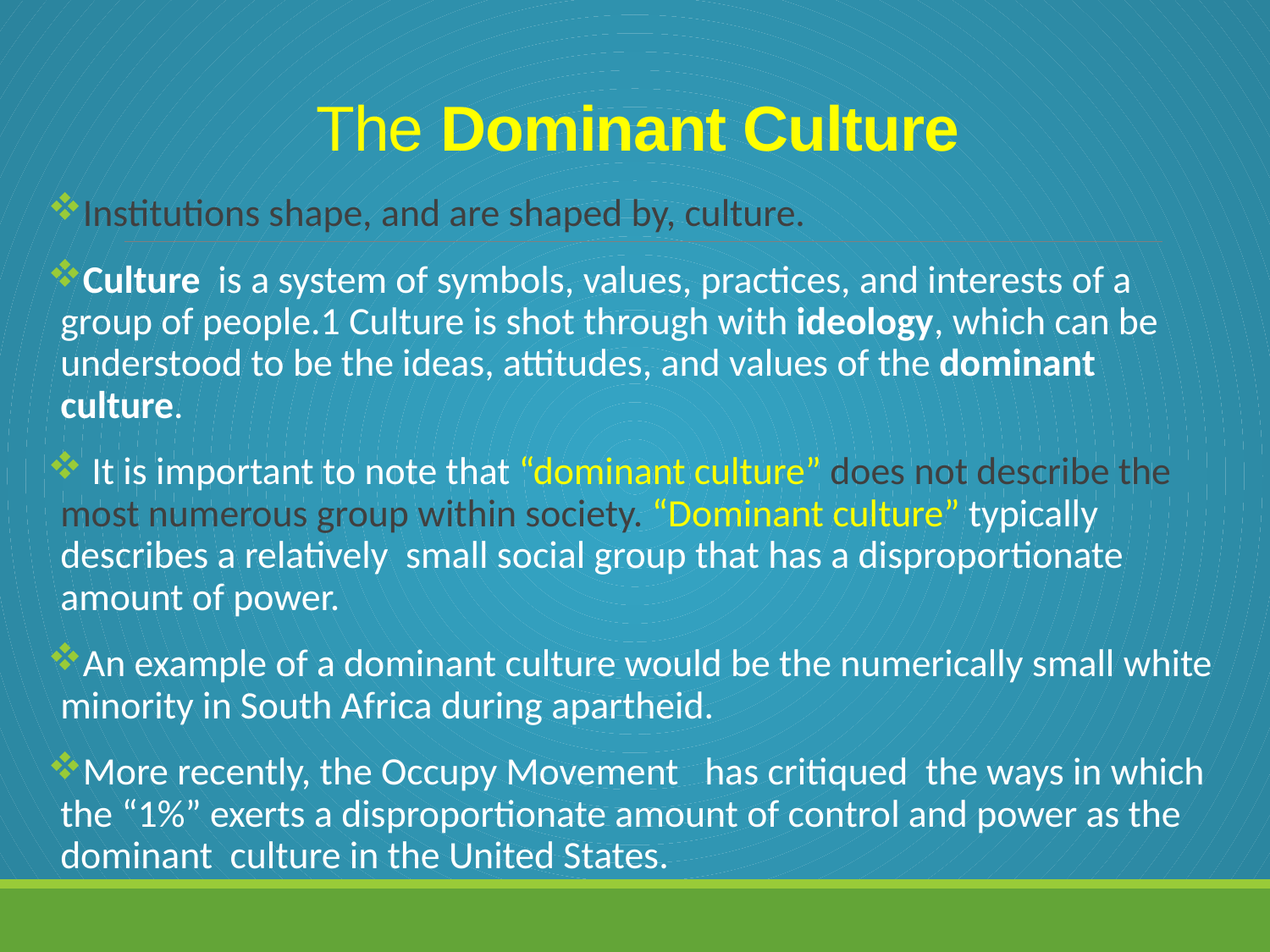

# The Dominant Culture
Institutions shape, and are shaped by, culture.
Culture  is a system of symbols, values, practices, and interests of a group of people.1 Culture is shot through with ideology, which can be understood to be the ideas, attitudes, and values of the dominant culture.
 It is important to note that “dominant culture” does not describe the most numerous group within society. “Dominant culture” typically describes a relatively  small social group that has a disproportionate  amount of power.
An example of a dominant culture would be the numerically small white minority in South Africa during apartheid.
More recently, the Occupy Movement   has critiqued  the ways in which the “1%” exerts a disproportionate amount of control and power as the dominant  culture in the United States.